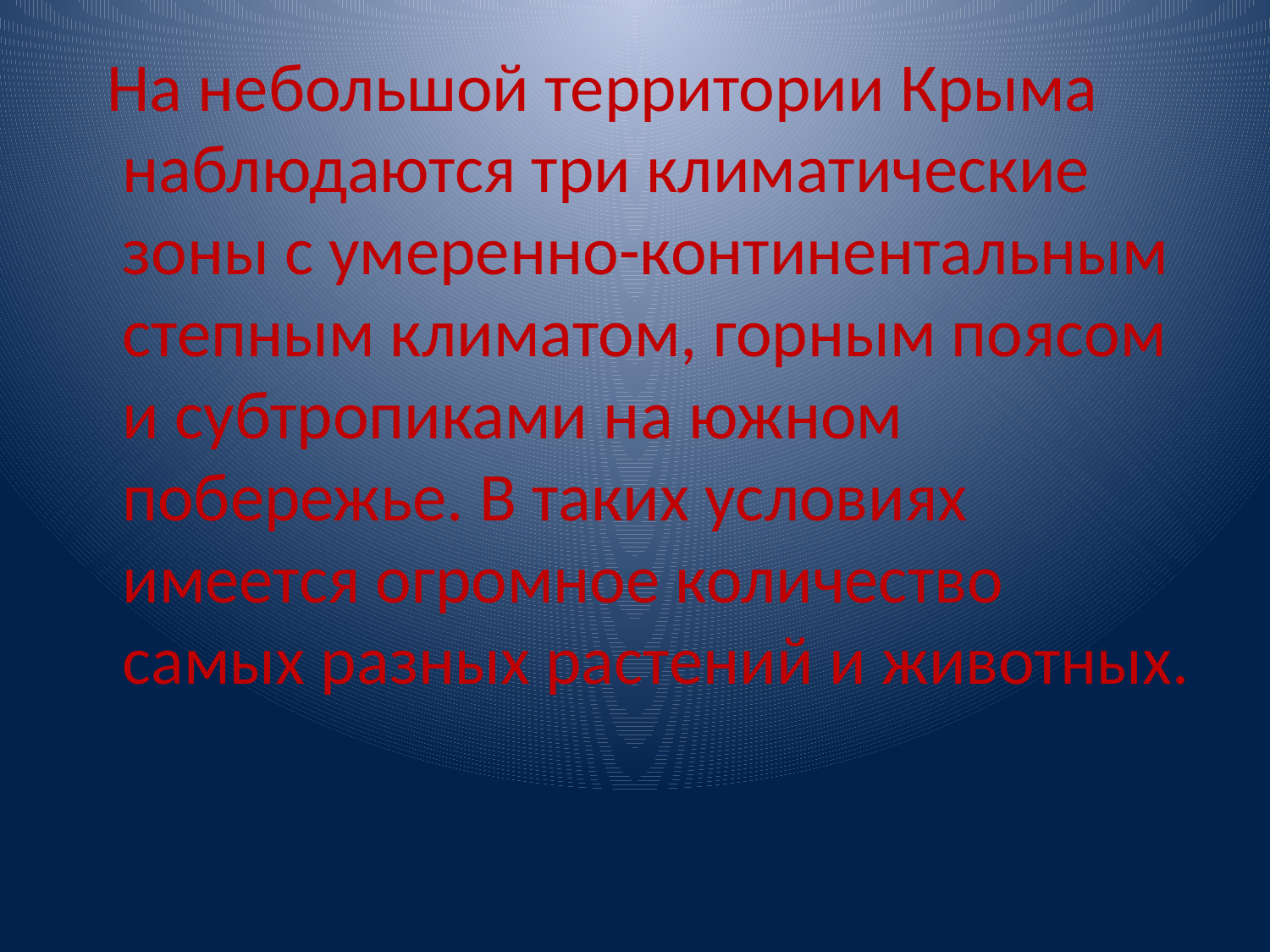

На небольшой территории Крыма наблюдаются три климатические зоны с умеренно-континентальным степным климатом, горным поясом и субтропиками на южном побережье. В таких условиях имеется огромное количество самых разных растений и животных.

#